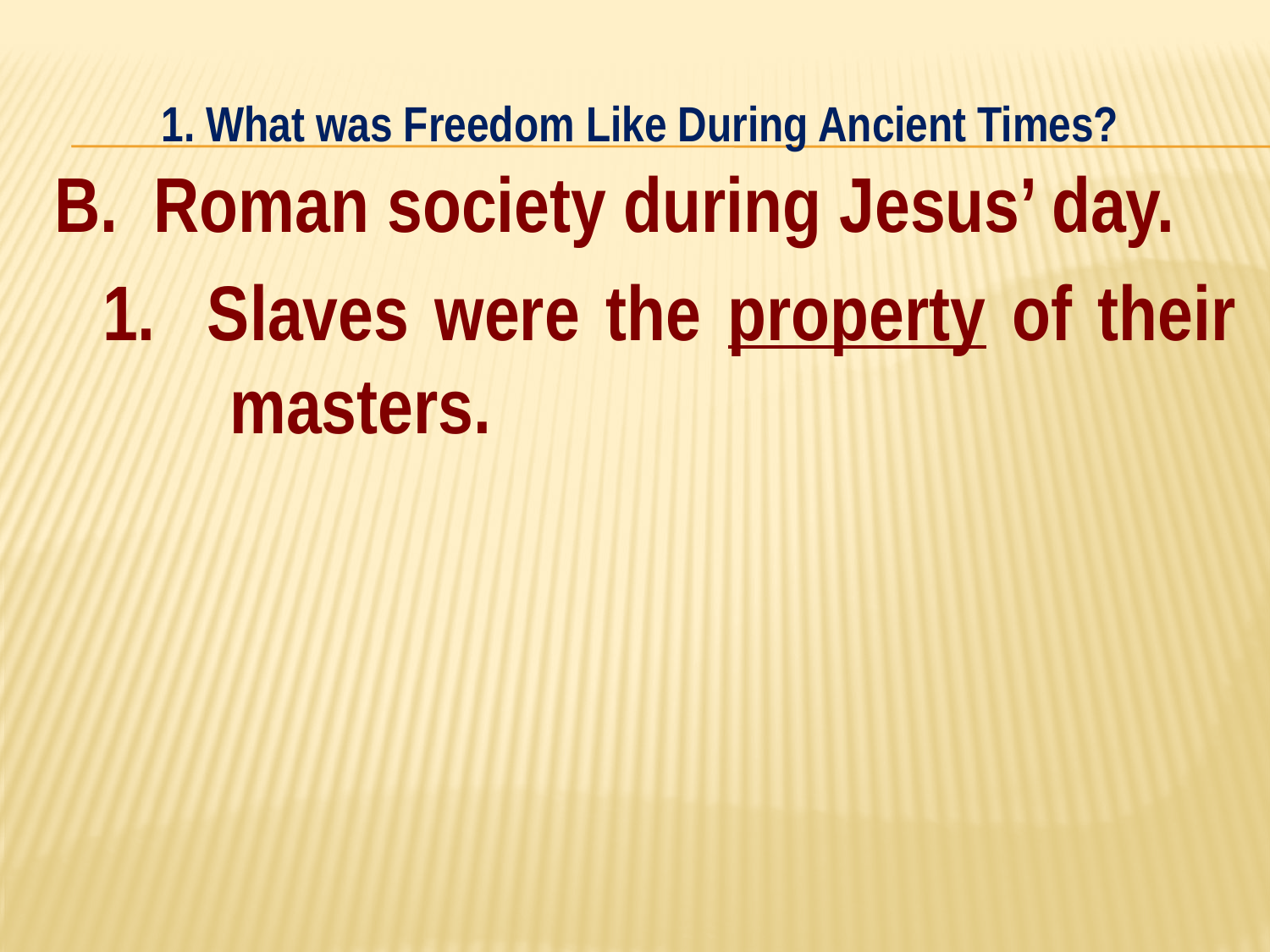

# 1. What was Freedom Like During Ancient Times?
B.  Roman society during Jesus’ day.
	1.  Slaves were the property of their 	masters.